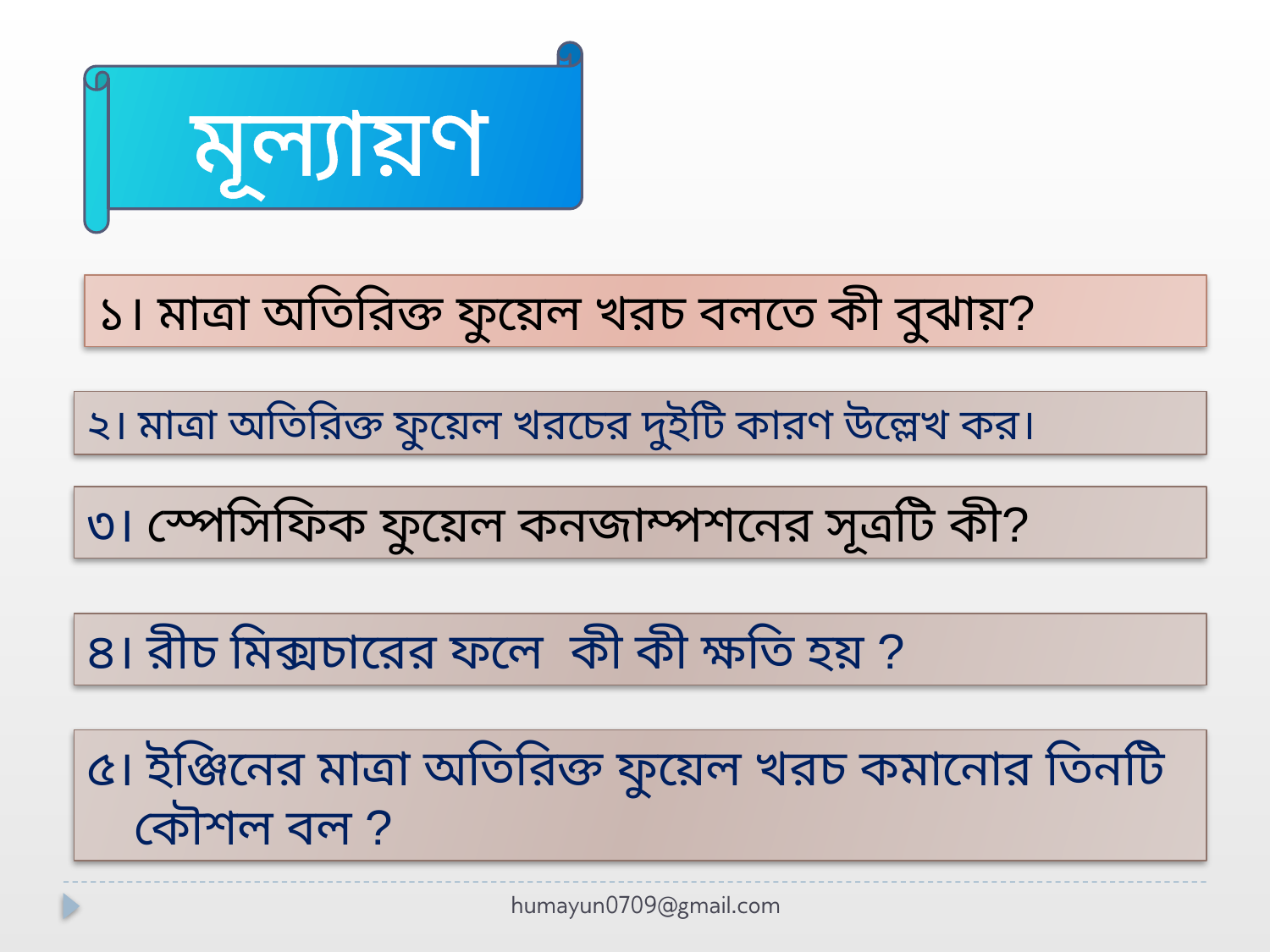

মূল্যায়ণ
১। মাত্রা অতিরিক্ত ফুয়েল খরচ বলতে কী বুঝায়?
২। মাত্রা অতিরিক্ত ফুয়েল খরচের দুইটি কারণ উল্লেখ কর।
৩। স্পেসিফিক ফুয়েল কনজাম্পশনের সূত্রটি কী?
৪। রীচ মিক্সচারের ফলে  কী কী ক্ষতি হয় ?
৫। ইঞ্জিনের মাত্রা অতিরিক্ত ফুয়েল খরচ কমানোর তিনটি কৌশল বল ?
humayun0709@gmail.com